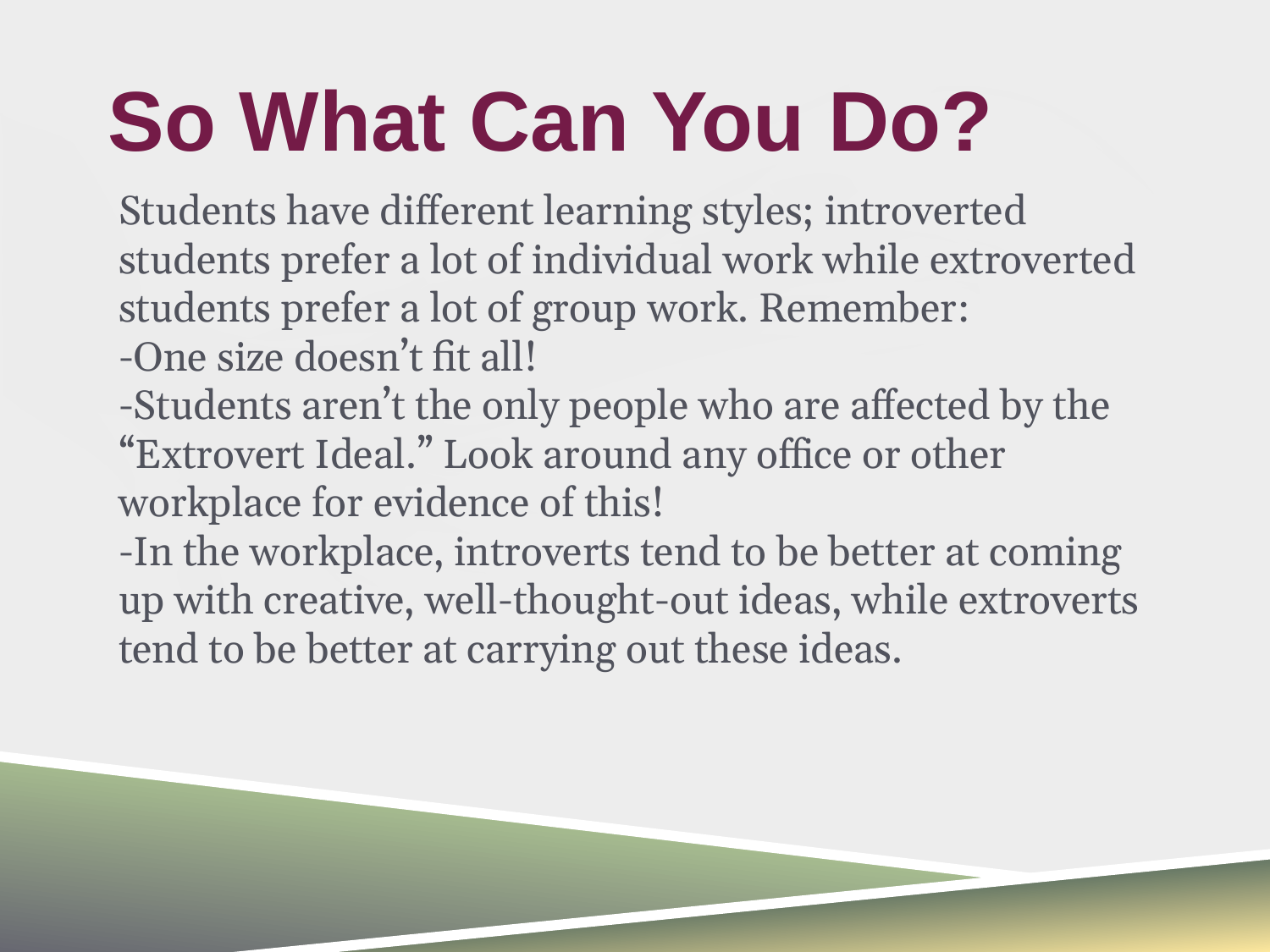

# So What Can You Do?
Students have different learning styles; introverted students prefer a lot of individual work while extroverted students prefer a lot of group work. Remember:
-One size doesn’t fit all!
-Students aren’t the only people who are affected by the “Extrovert Ideal.” Look around any office or other workplace for evidence of this!
-In the workplace, introverts tend to be better at coming up with creative, well-thought-out ideas, while extroverts tend to be better at carrying out these ideas.